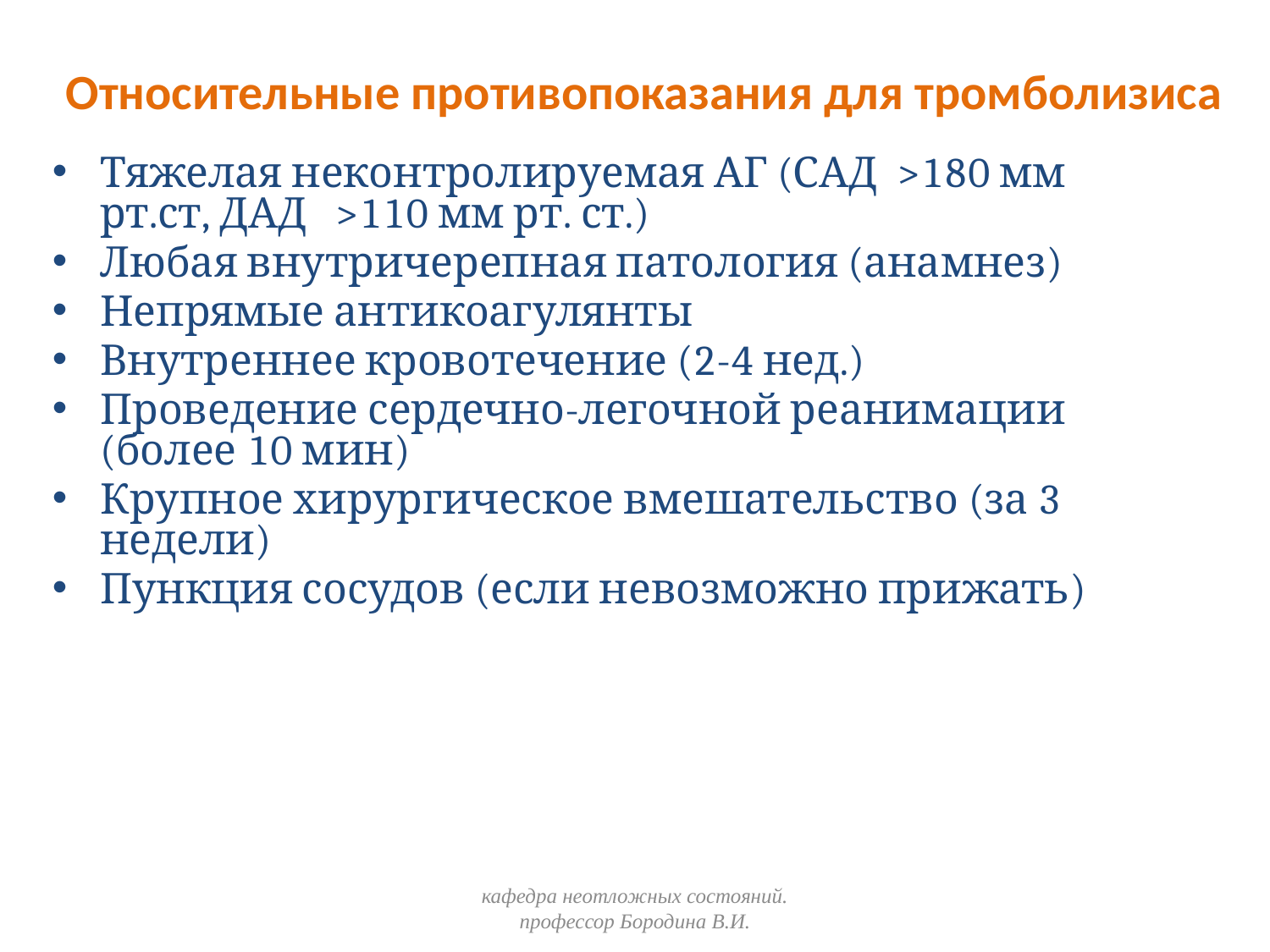

# Относительные противопоказания для тромболизиса
Тяжелая неконтролируемая АГ (САД  >180 мм рт.ст, ДАД   >110 мм рт. ст.)
Любая внутричерепная патология (анамнез)
Непрямые антикоагулянты
Внутреннее кровотечение (2-4 нед.)
Проведение сердечно-легочной реанимации (более 10 мин)
Крупное хирургическое вмешательство (за 3 недели)
Пункция сосудов (если невозможно прижать)

кафедра неотложных состояний. профессор Бородина В.И.